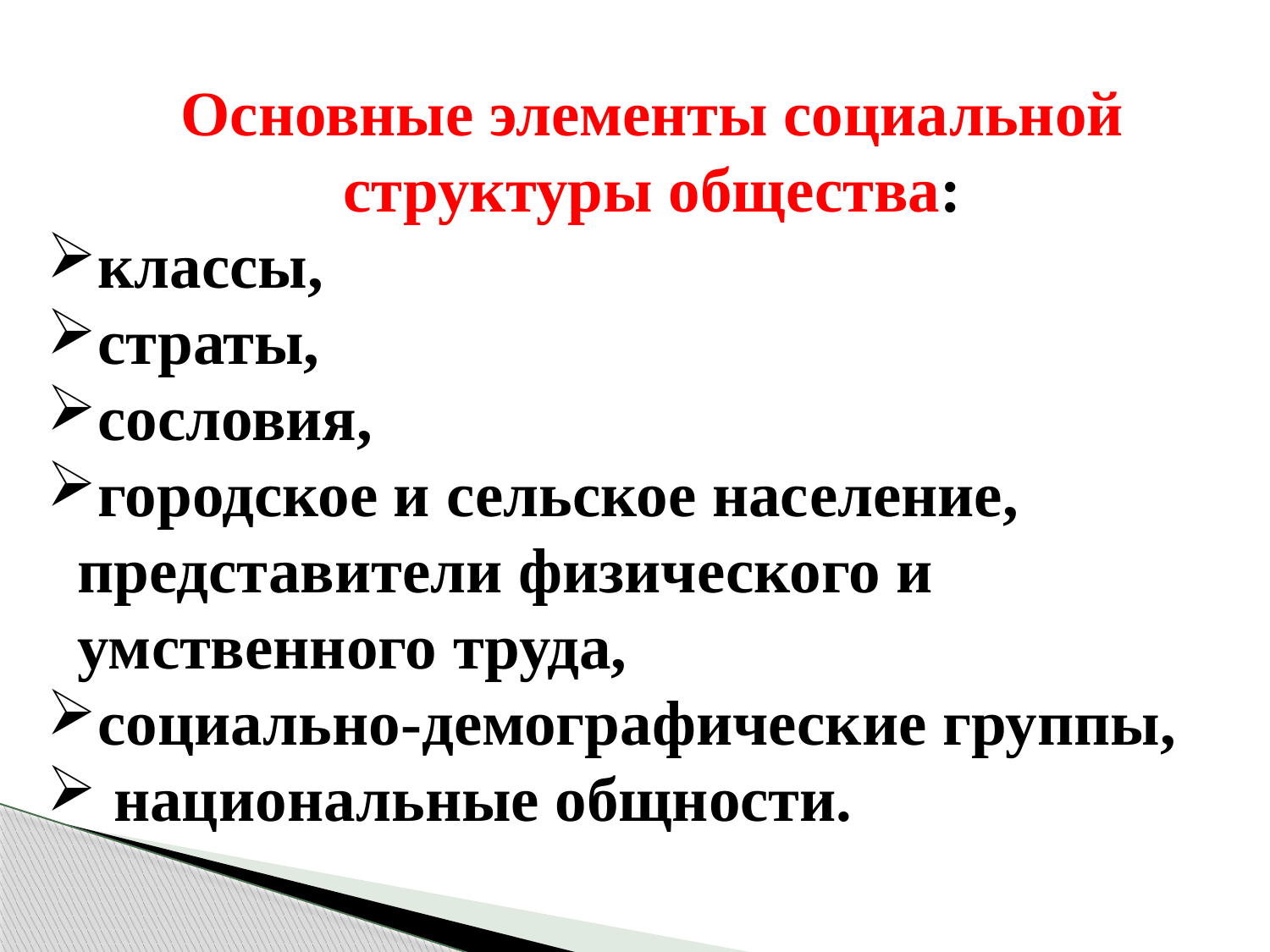

Основные элементы социальной структуры общества:
классы,
страты,
сословия,
городское и сельское население, представители физического и умственного труда,
социально-демографические группы,
 национальные общности.